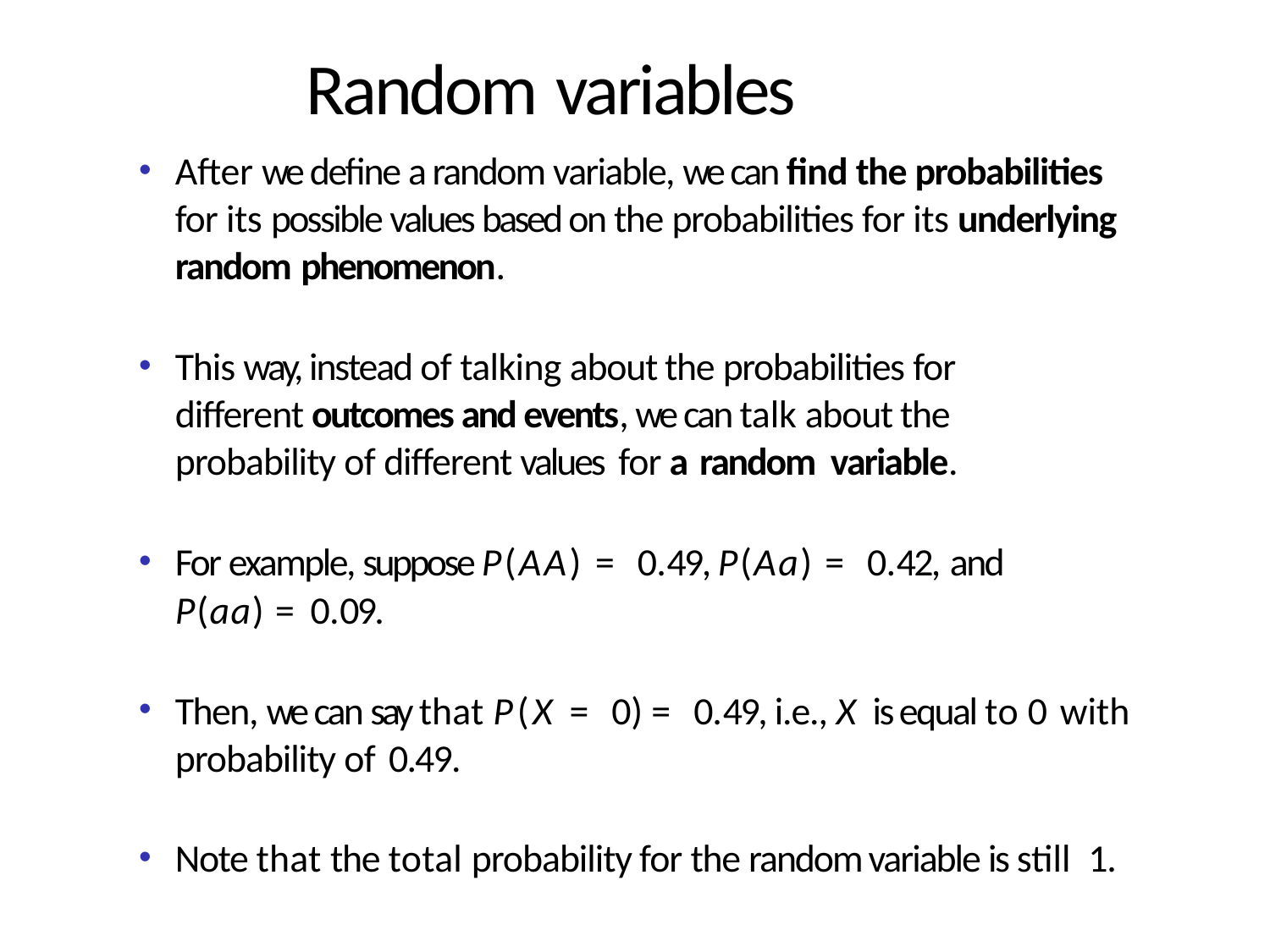

Random variables
After we define a random variable, we can find the probabilities for its possible values based on the probabilities for its underlying random phenomenon.

This way, instead of talking about the probabilities for  different outcomes and events, we can talk about the  probability of different values  for a  random variable.

For example, suppose P(AA) = 0.49, P(Aa) = 0.42, and
P(aa) = 0.09.

Then, we can say that P(X = 0) = 0.49, i.e., X is equal to 0  with probability of 0.49.

Note that the total probability for the random variable is still  1.